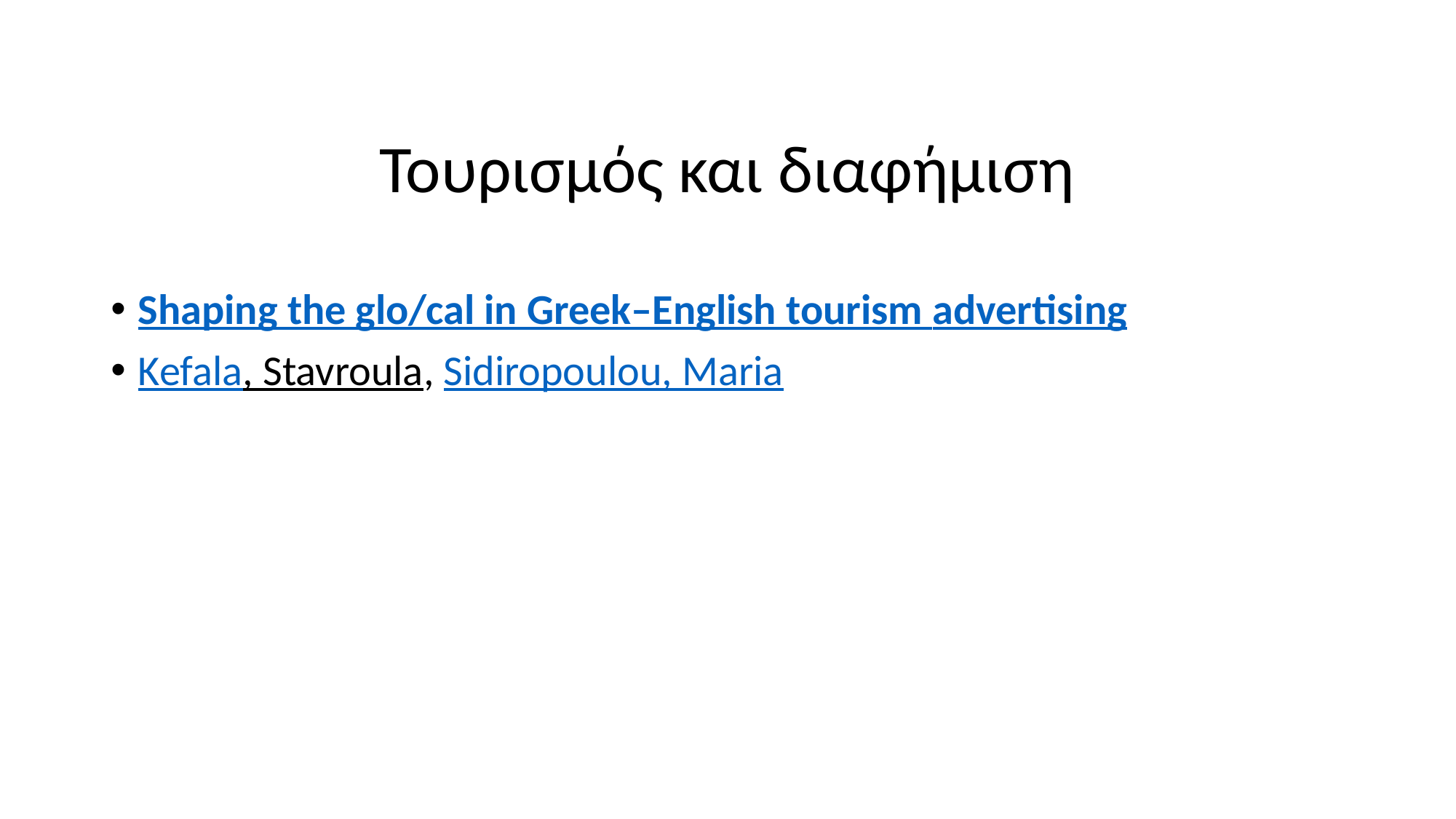

# Τουρισμός και διαφήμιση
Shaping the glo/cal in Greek–English tourism advertising
Kefala, Stavroula, Sidiropoulou, Maria